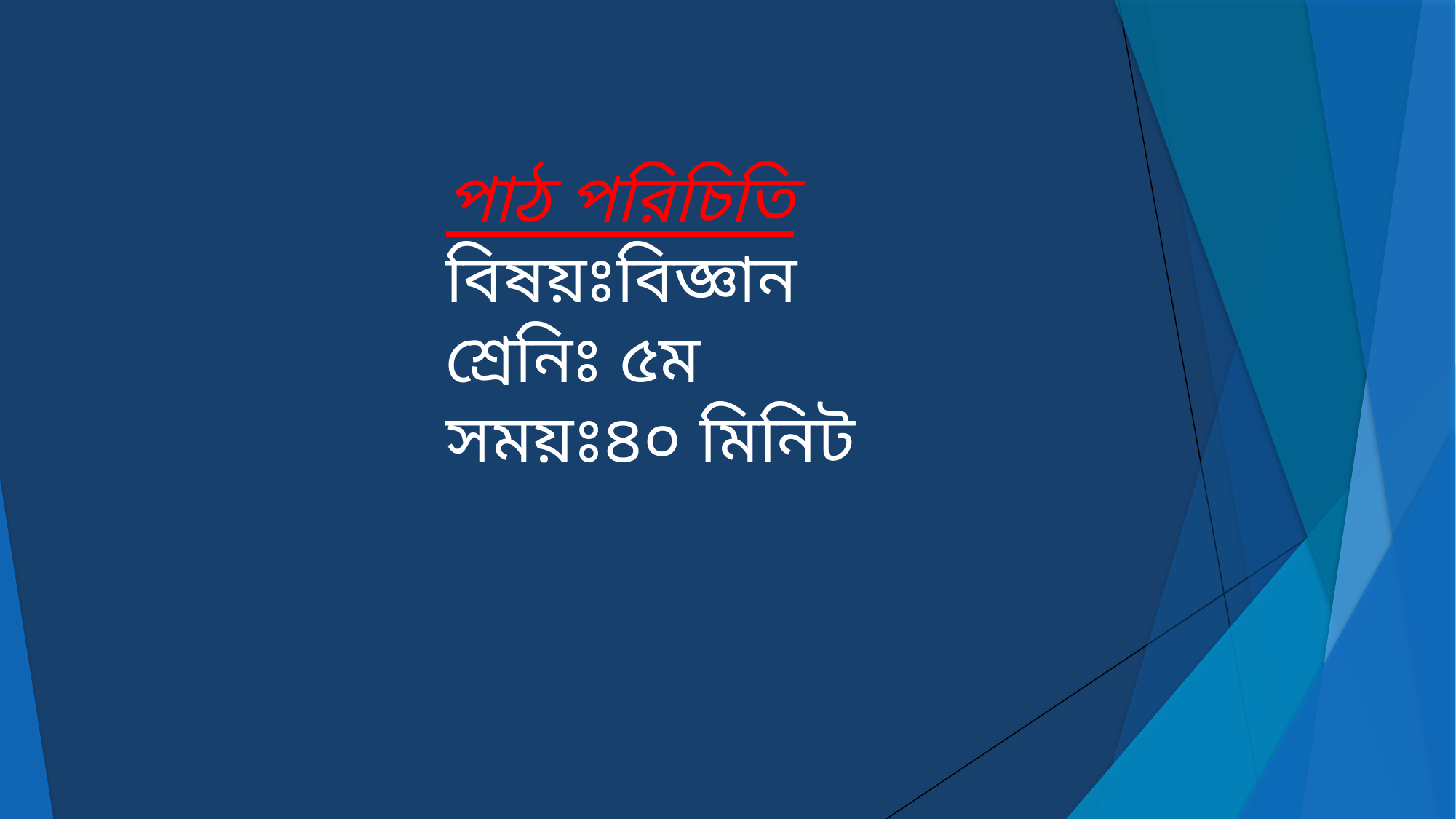

পাঠ পরিচিতি
বিষয়ঃবিজ্ঞান
শ্রেনিঃ ৫ম
সময়ঃ৪০ মিনিট